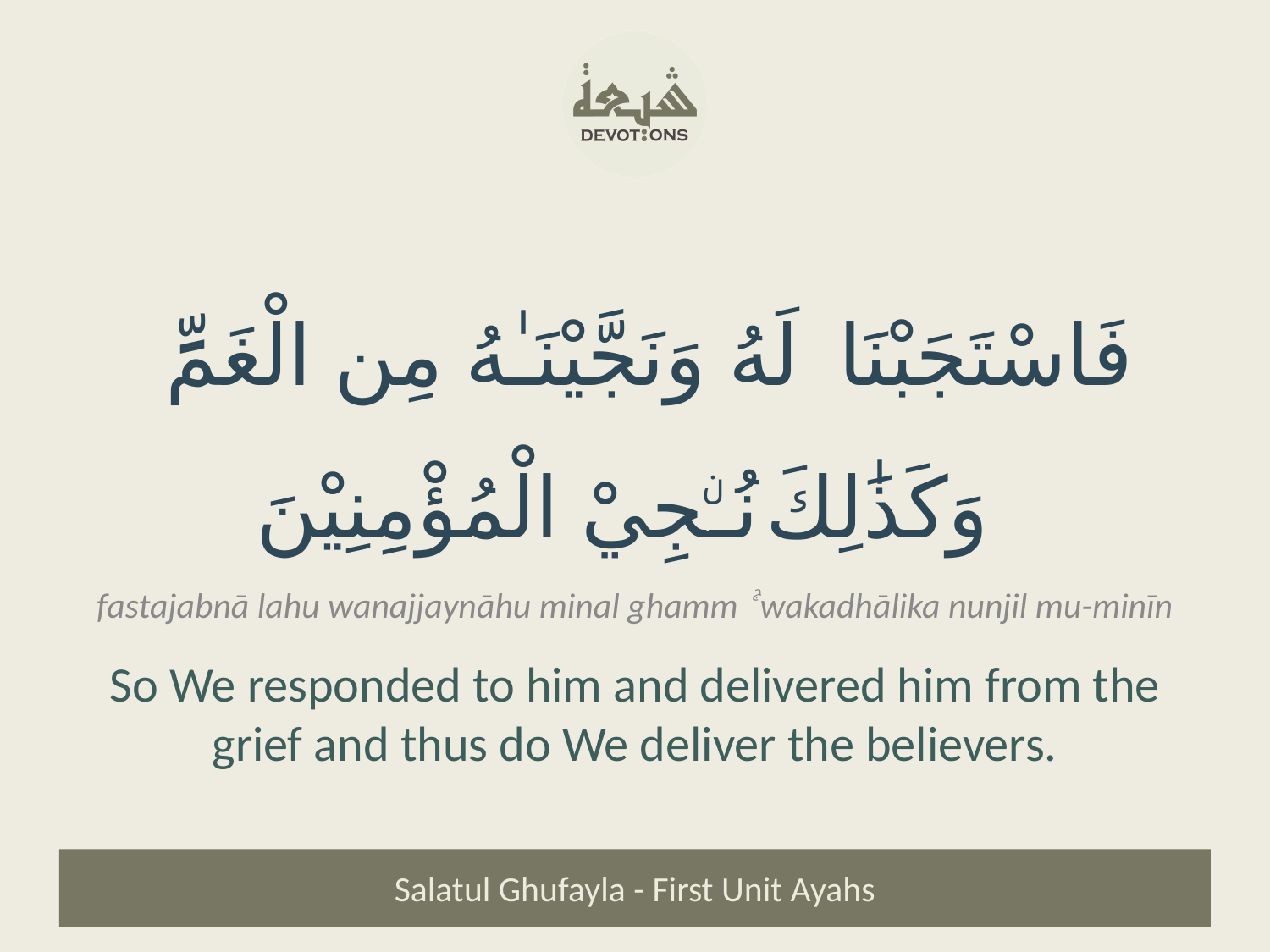

فَاسْتَجَبْنَا لَهُۥ وَنَجَّيْنَـٰهُ مِنَ الْغَمِّ ۚ وَكَذَٰلِكَ نُـۨجِيْ الْمُؤْمِنِيْنَ
fastajabnā lahu wanajjaynāhu minal ghamm ۚ wakadhālika nunjil mu-minīn
So We responded to him and delivered him from the grief and thus do We deliver the believers.
Salatul Ghufayla - First Unit Ayahs